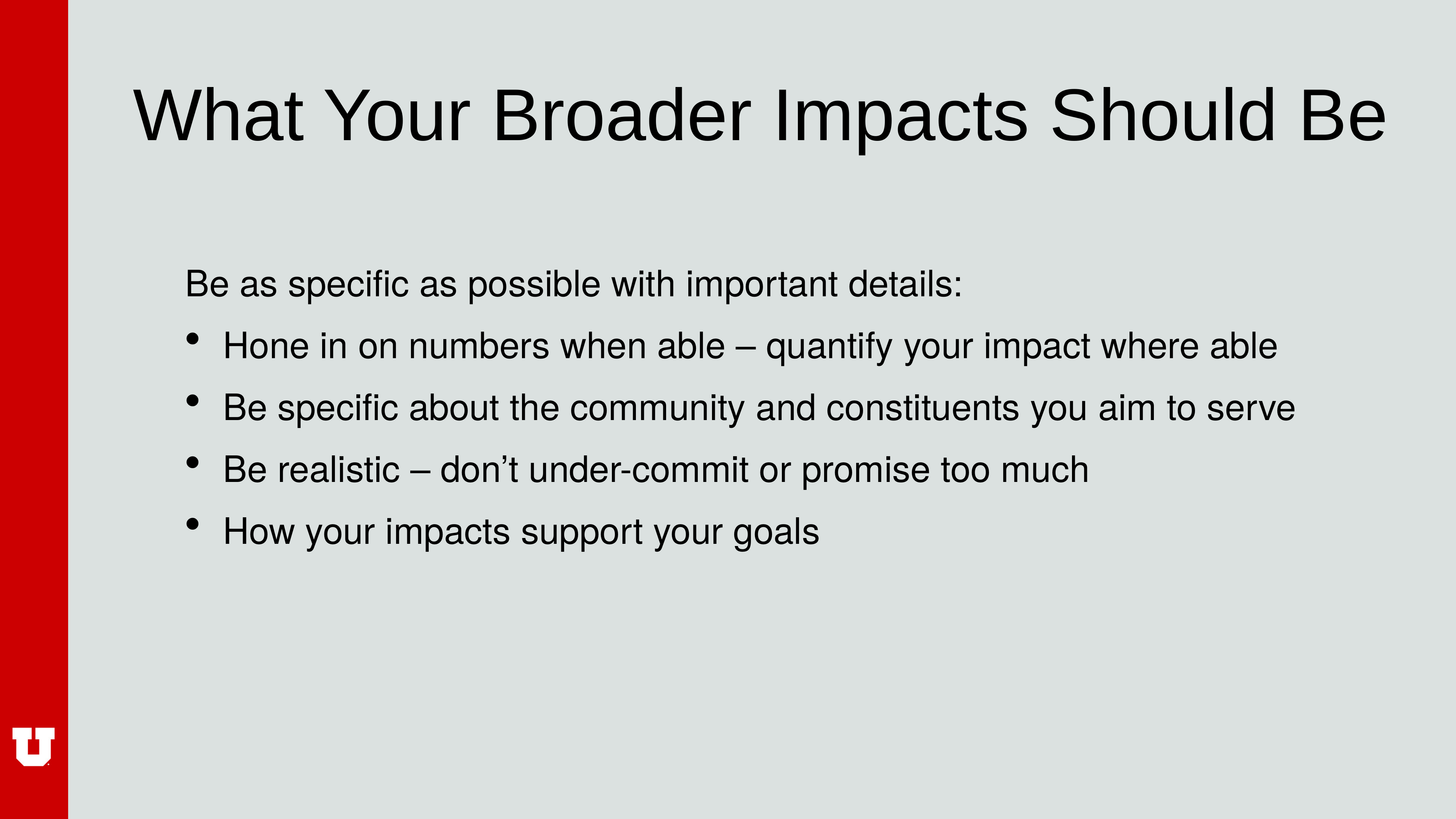

# What Your Broader Impacts Should Be
Be as specific as possible with important details:
Hone in on numbers when able – quantify your impact where able
Be specific about the community and constituents you aim to serve
Be realistic – don’t under-commit or promise too much
How your impacts support your goals